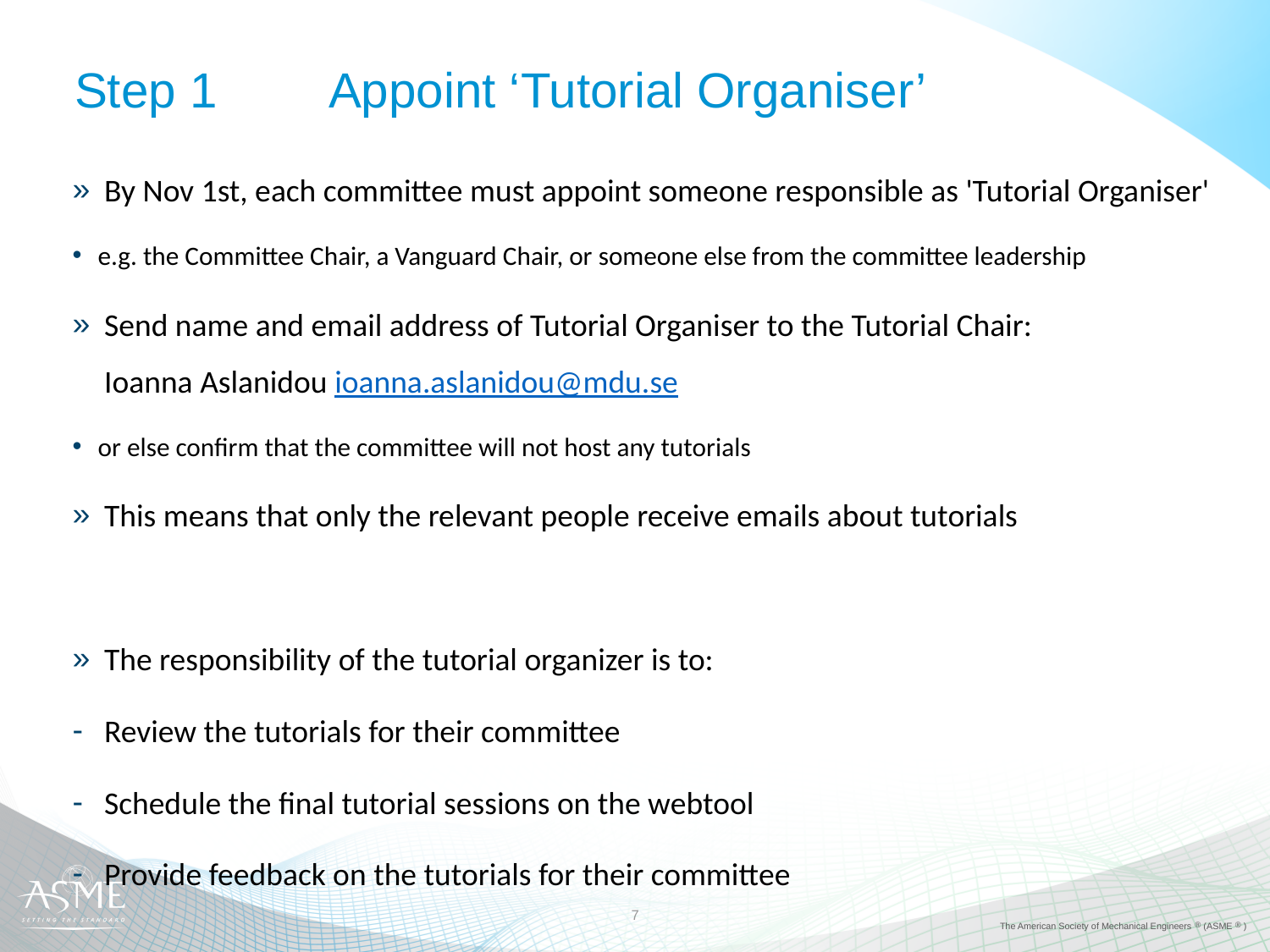

# Step 1	Appoint ‘Tutorial Organiser’
By Nov 1st, each committee must appoint someone responsible as 'Tutorial Organiser'
e.g. the Committee Chair, a Vanguard Chair, or someone else from the committee leadership
Send name and email address of Tutorial Organiser to the Tutorial Chair:
Ioanna Aslanidou ioanna.aslanidou@mdu.se
or else confirm that the committee will not host any tutorials
This means that only the relevant people receive emails about tutorials

The responsibility of the tutorial organizer is to:
Review the tutorials for their committee
Schedule the final tutorial sessions on the webtool
Provide feedback on the tutorials for their committee

7